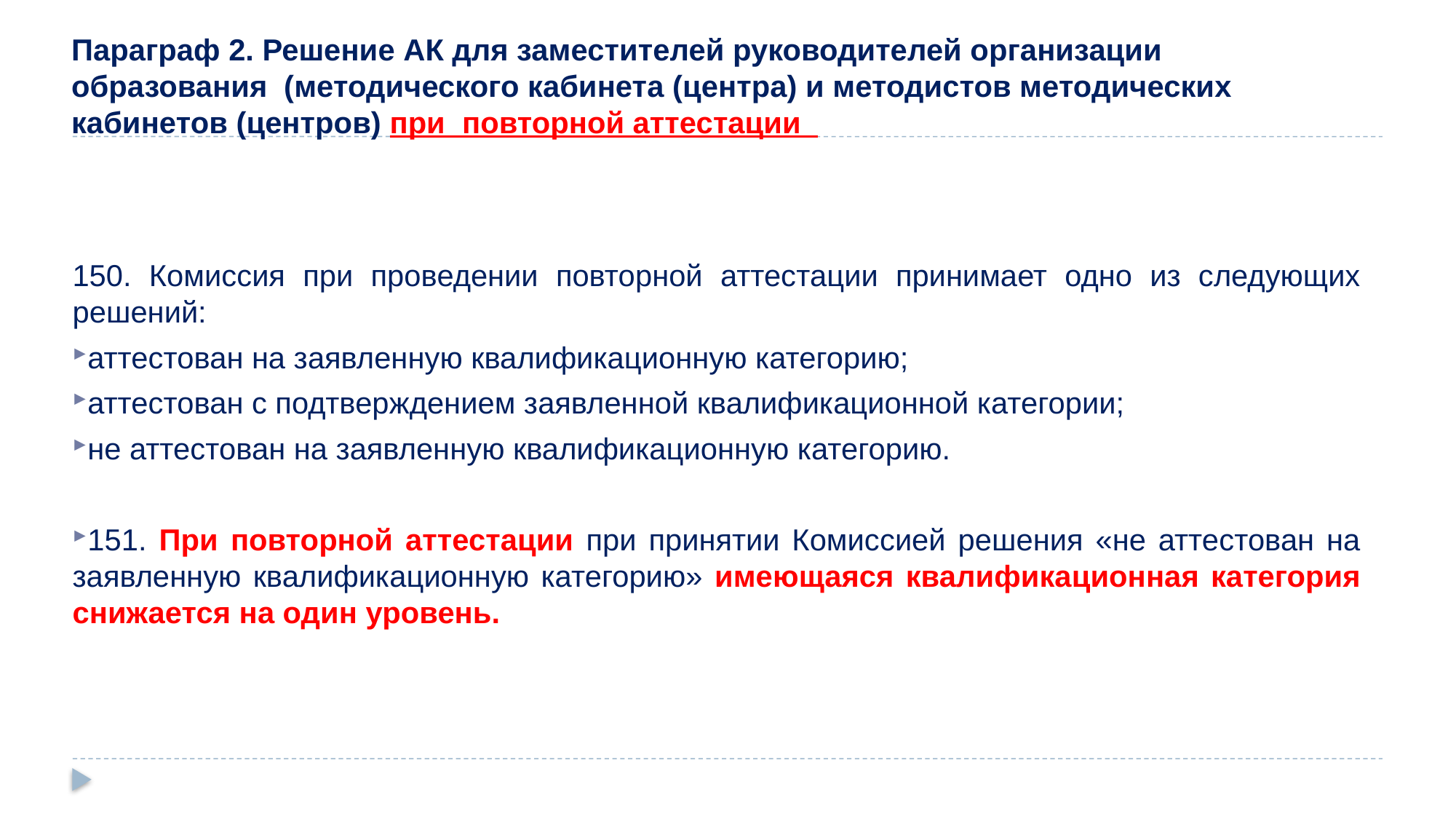

# Параграф 2. Решение АК для заместителей руководителей организации образования  (методического кабинета (центра) и методистов методических кабинетов (центров) при  повторной аттестации

150. Комиссия при проведении повторной аттестации принимает одно из следующих решений:
аттестован на заявленную квалификационную категорию;
аттестован с подтверждением заявленной квалификационной категории;
не аттестован на заявленную квалификационную категорию.

151. При повторной аттестации при принятии Комиссией решения «не аттестован на заявленную квалификационную категорию» имеющаяся квалификационная категория снижается на один уровень.